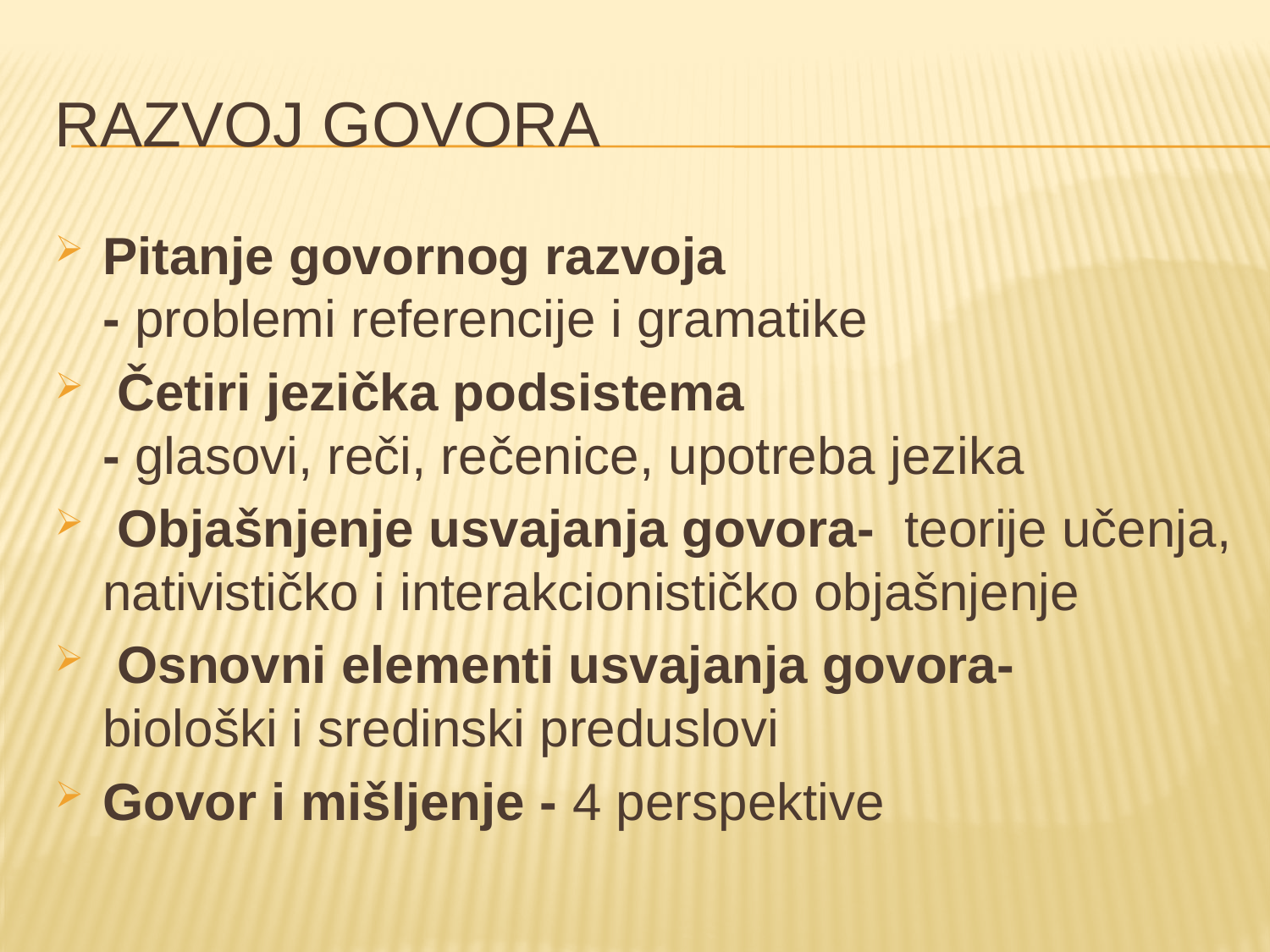

# RAZVOJ GOVORA
Pitanje govornog razvoja
- problemi referencije i gramatike
 Četiri jezička podsistema
- glasovi, reči, rečenice, upotreba jezika
 Objašnjenje usvajanja govora-  teorije učenja, nativističko i interakcionističko objašnjenje
 Osnovni elementi usvajanja govora-
biološki i sredinski preduslovi
Govor i mišljenje - 4 perspektive